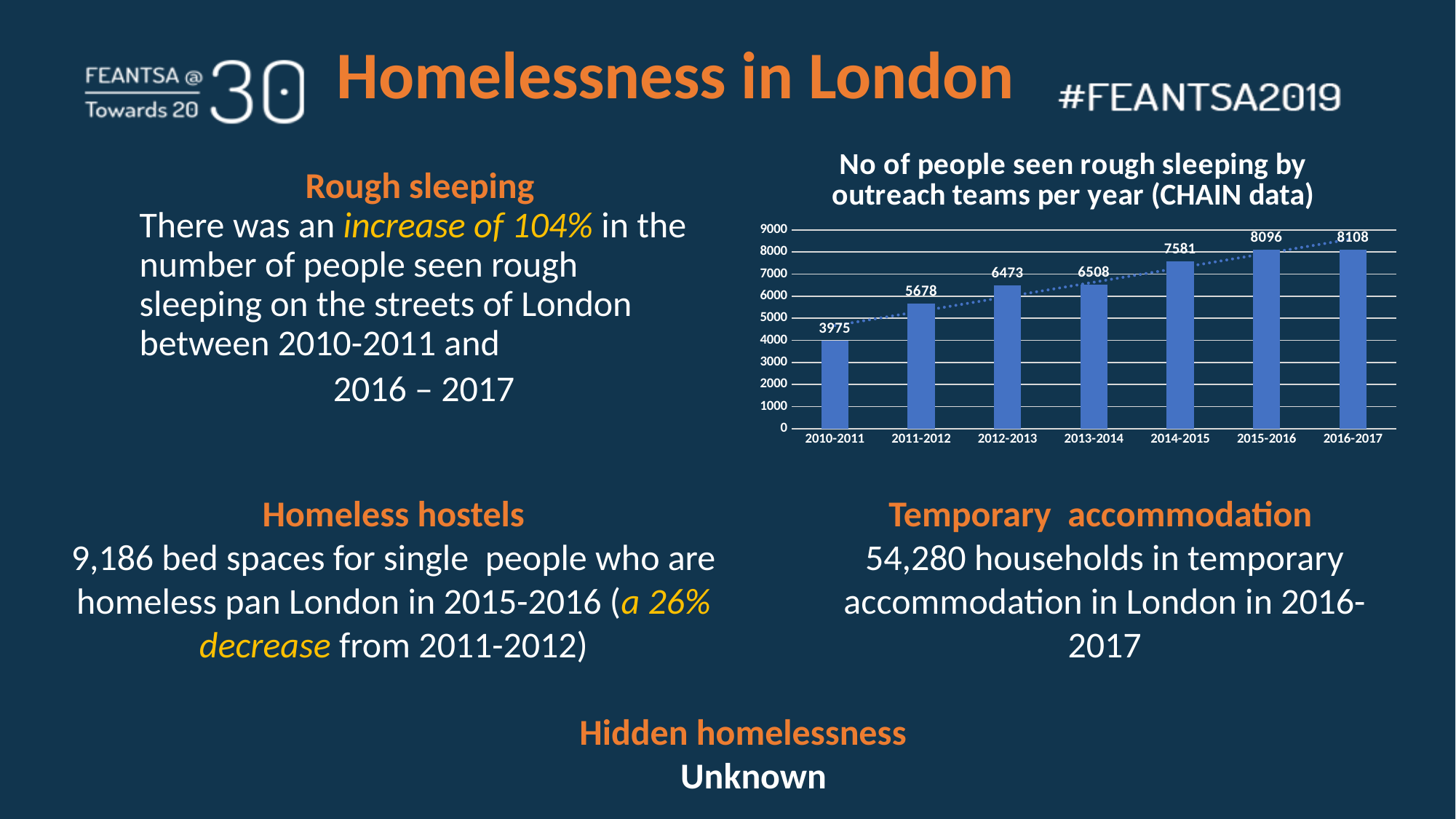

Homelessness in London

### Chart: No of people seen rough sleeping by outreach teams per year (CHAIN data)

| Category |  |
|---|---|
| 2010-2011 | 3975.0 |
| 2011-2012 | 5678.0 |
| 2012-2013 | 6473.0 |
| 2013-2014 | 6508.0 |
| 2014-2015 | 7581.0 |
| 2015-2016 | 8096.0 |
| 2016-2017 | 8108.0 |
Rough sleeping
There was an increase of 104% in the number of people seen rough sleeping on the streets of London between 2010-2011 and
2016 – 2017
Homeless hostels
9,186 bed spaces for single  people who are homeless pan London in 2015-2016 (a 26% decrease from 2011-2012)

Temporary  accommodation
54,280 households in temporary accommodation in London in 2016-2017
Hidden homelessness
Unknown